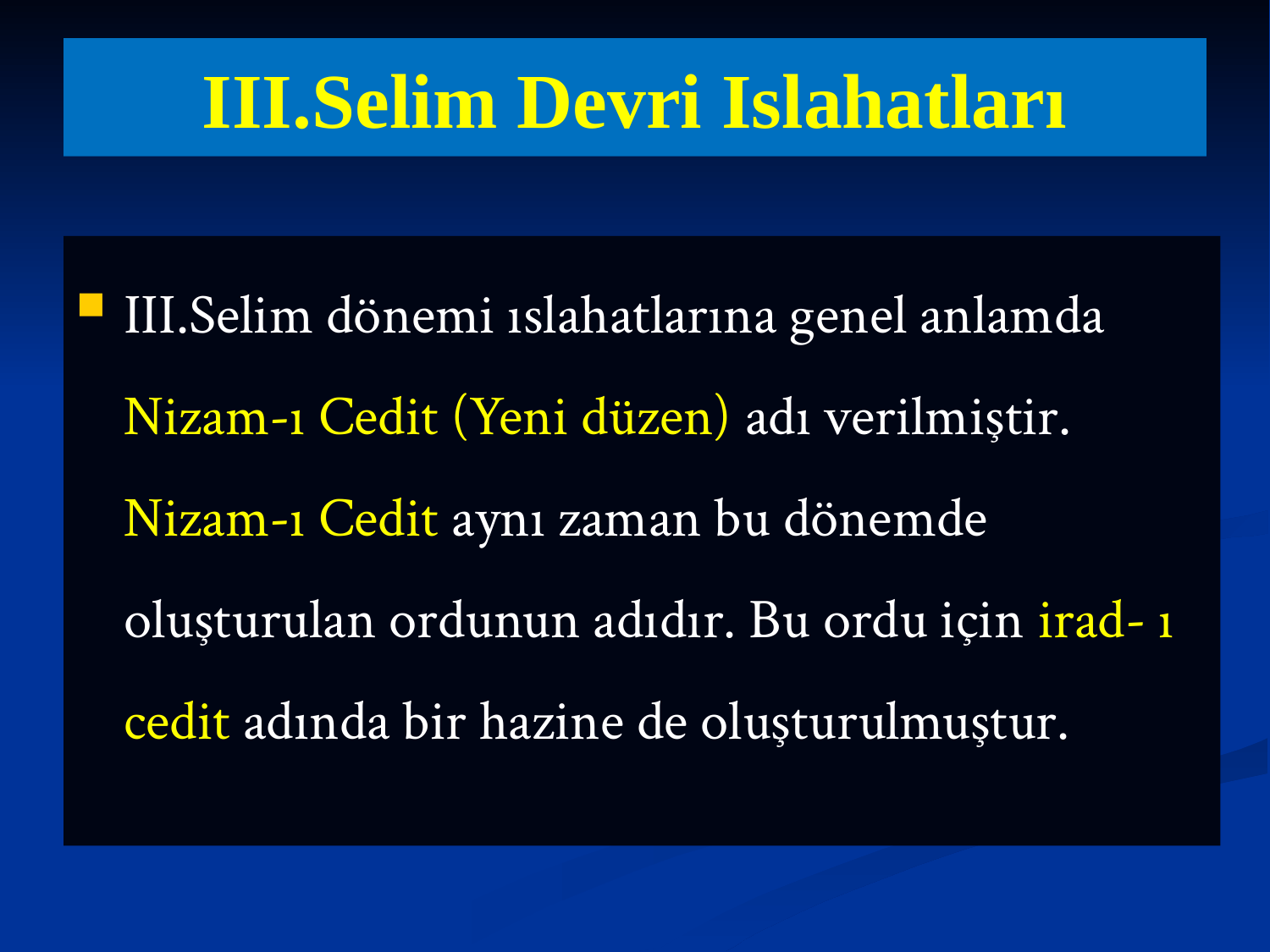

# III.Selim Devri Islahatları
III.Selim dönemi ıslahatlarına genel anlamda Nizam-ı Cedit (Yeni düzen) adı verilmiştir. Nizam-ı Cedit aynı zaman bu dönemde oluşturulan ordunun adıdır. Bu ordu için irad- ı cedit adında bir hazine de oluşturulmuştur.